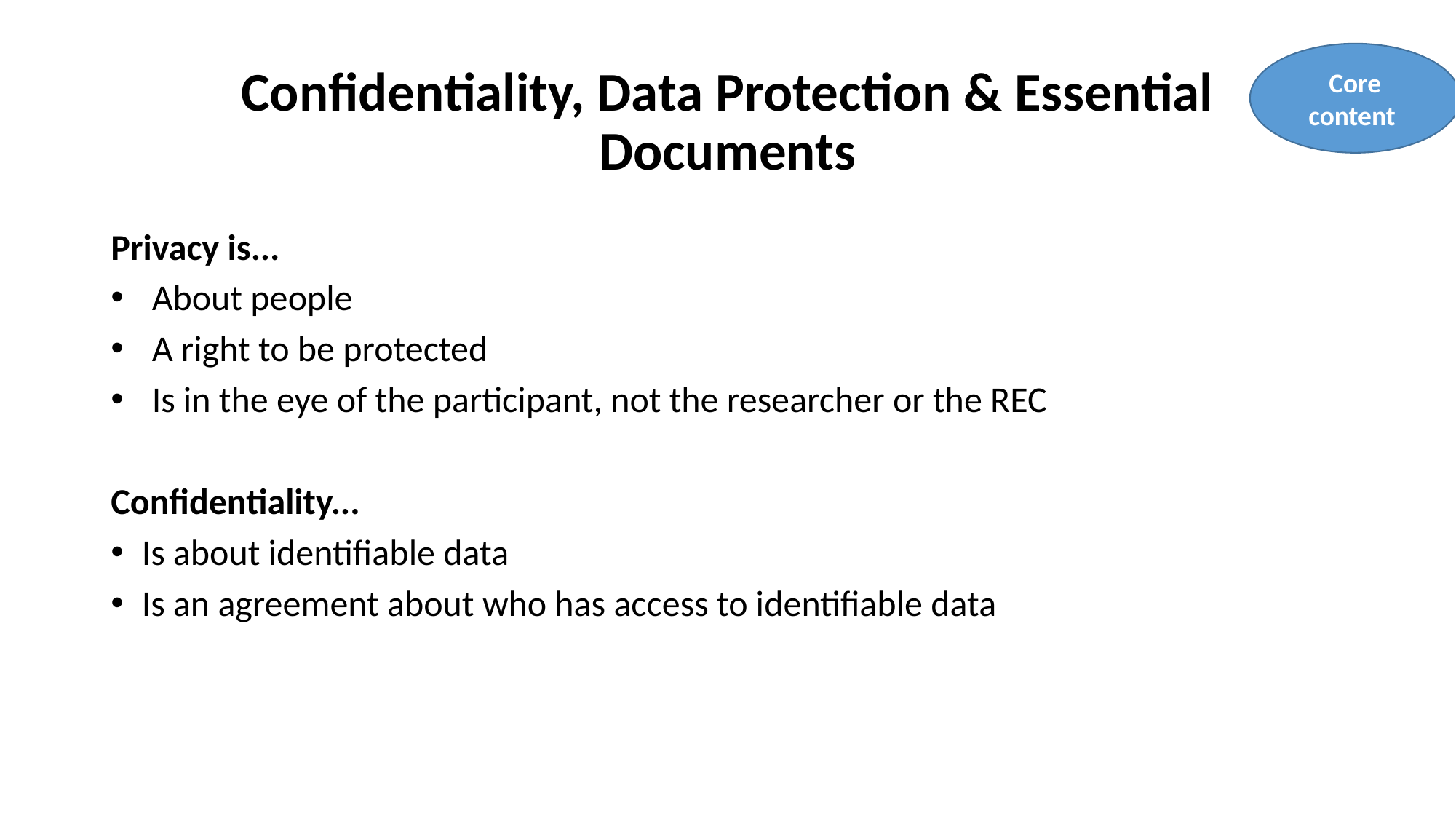

# Confidentiality, Data Protection & Essential Documents
Core content
Privacy is...
About people
A right to be protected
Is in the eye of the participant, not the researcher or the REC

Confidentiality...
Is about identifiable data
Is an agreement about who has access to identifiable data